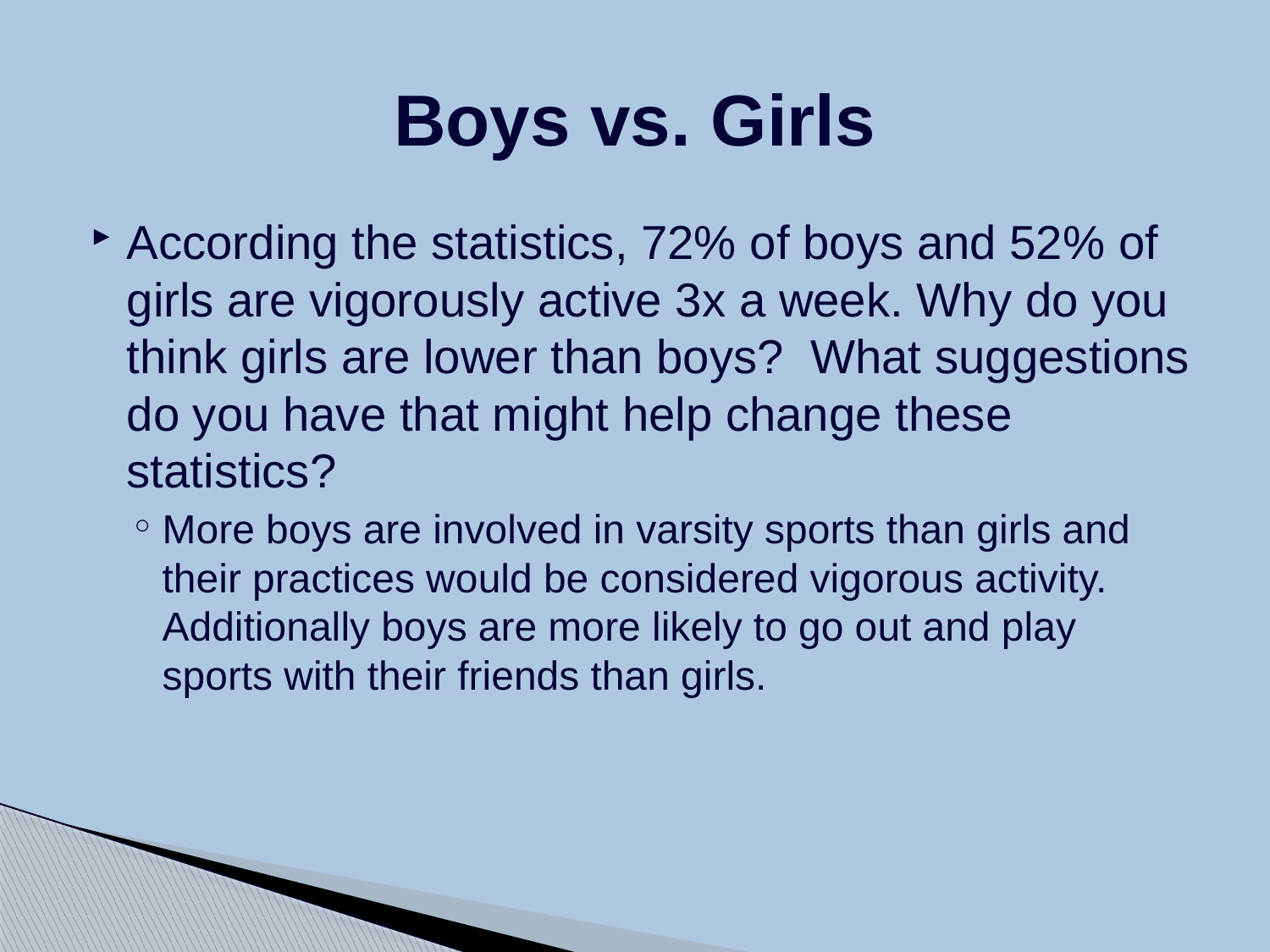

# Boys vs. Girls
According the statistics, 72% of boys and 52% of girls are vigorously active 3x a week. Why do you think girls are lower than boys?  What suggestions do you have that might help change these statistics?
More boys are involved in varsity sports than girls and their practices would be considered vigorous activity.  Additionally boys are more likely to go out and play sports with their friends than girls.